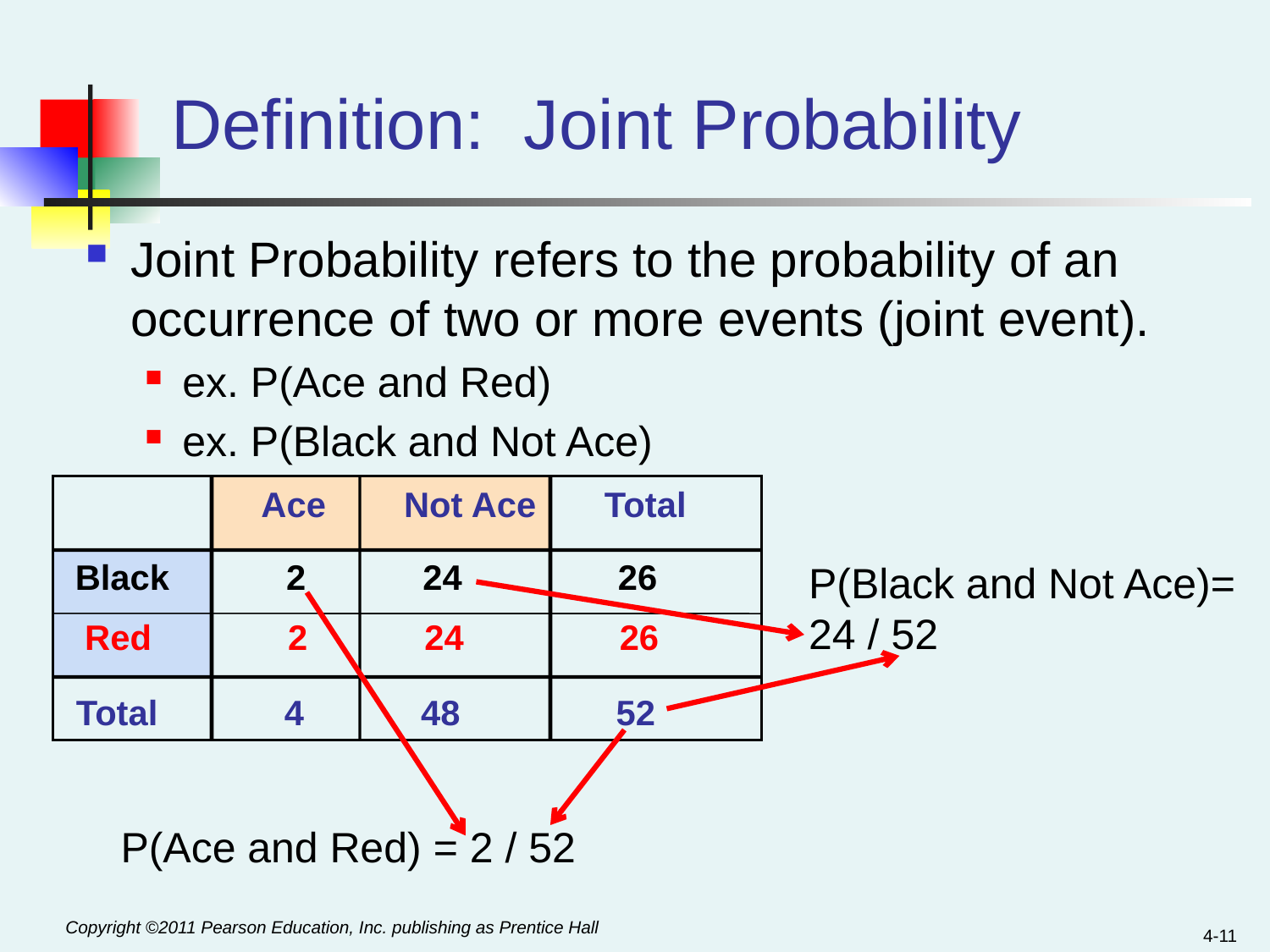

# Definition:  Joint Probability
Joint Probability refers to the probability of an occurrence of two or more events (joint event).
ex. P(Ace and Red)
ex. P(Black and Not Ace)

                   Ace        Not Ace       Total

Black            2            24                26

 Red              2            24                26

Total             4            48                52
P(Black and Not Ace)=
24 / 52
P(Ace and Red) = 2 / 52
4-11
Copyright ©2011 Pearson Education, Inc. publishing as Prentice Hall